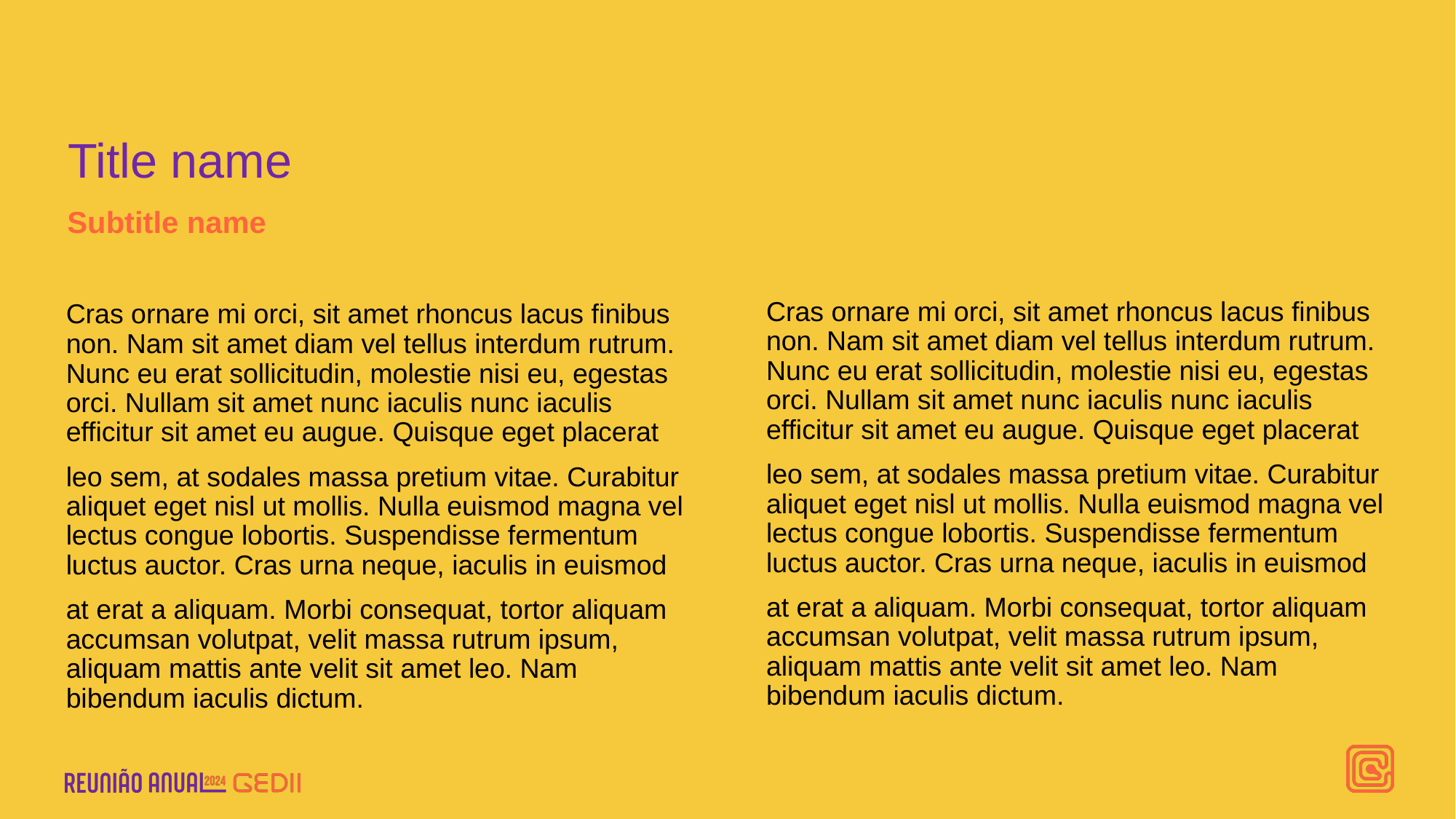

# Title name
Subtitle name

Cras ornare mi orci, sit amet rhoncus lacus finibus non. Nam sit amet diam vel tellus interdum rutrum. Nunc eu erat sollicitudin, molestie nisi eu, egestas orci. Nullam sit amet nunc iaculis nunc iaculis efficitur sit amet eu augue. Quisque eget placerat
leo sem, at sodales massa pretium vitae. Curabitur aliquet eget nisl ut mollis. Nulla euismod magna vel lectus congue lobortis. Suspendisse fermentum luctus auctor. Cras urna neque, iaculis in euismod
at erat a aliquam. Morbi consequat, tortor aliquam accumsan volutpat, velit massa rutrum ipsum, aliquam mattis ante velit sit amet leo. Nam bibendum iaculis dictum.

Cras ornare mi orci, sit amet rhoncus lacus finibus non. Nam sit amet diam vel tellus interdum rutrum. Nunc eu erat sollicitudin, molestie nisi eu, egestas orci. Nullam sit amet nunc iaculis nunc iaculis efficitur sit amet eu augue. Quisque eget placerat
leo sem, at sodales massa pretium vitae. Curabitur aliquet eget nisl ut mollis. Nulla euismod magna vel lectus congue lobortis. Suspendisse fermentum luctus auctor. Cras urna neque, iaculis in euismod
at erat a aliquam. Morbi consequat, tortor aliquam accumsan volutpat, velit massa rutrum ipsum, aliquam mattis ante velit sit amet leo. Nam bibendum iaculis dictum.